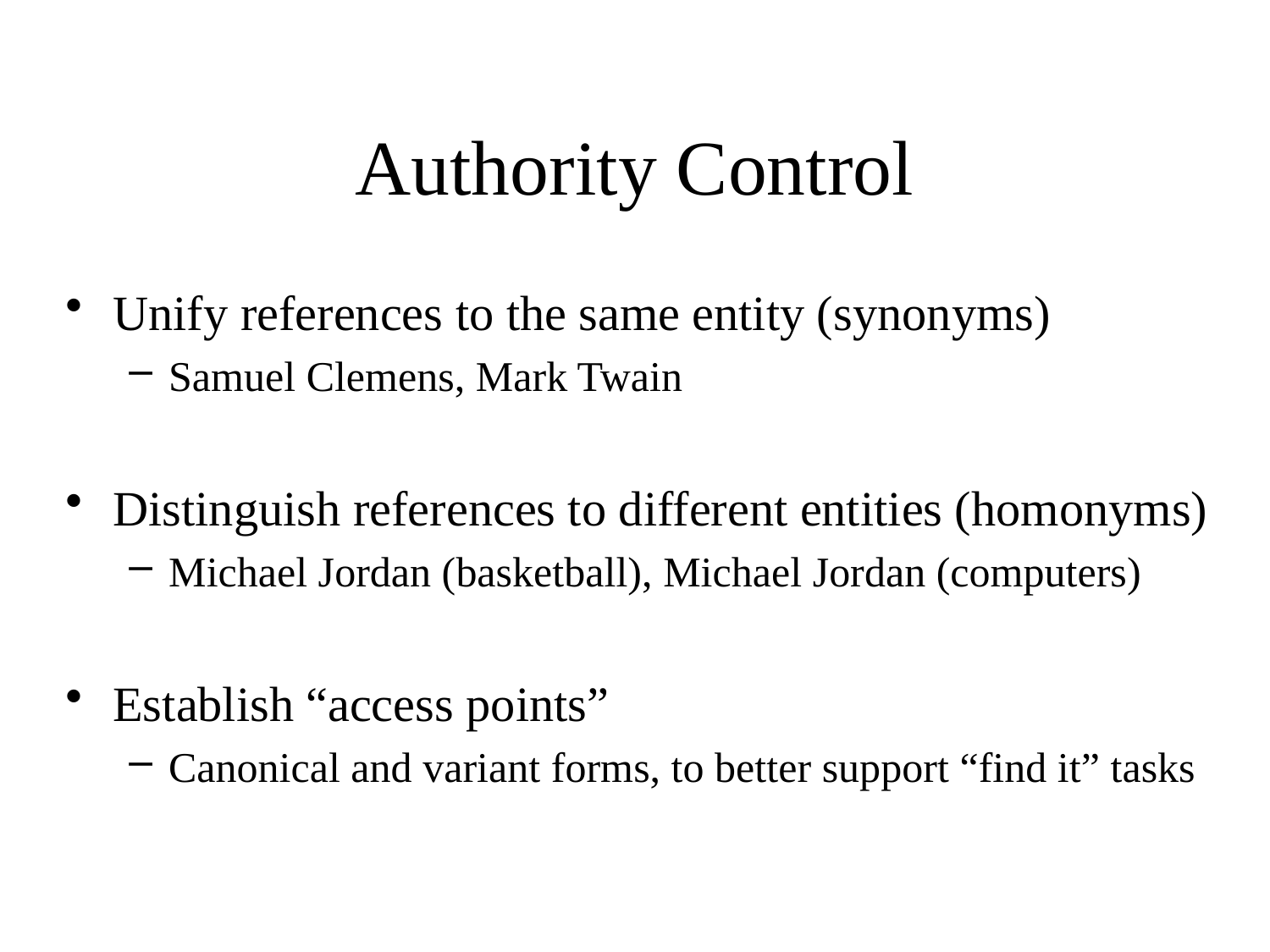

# Authority Control
Unify references to the same entity (synonyms)
Samuel Clemens, Mark Twain

Distinguish references to different entities (homonyms)
Michael Jordan (basketball), Michael Jordan (computers)

Establish “access points”
Canonical and variant forms, to better support “find it” tasks